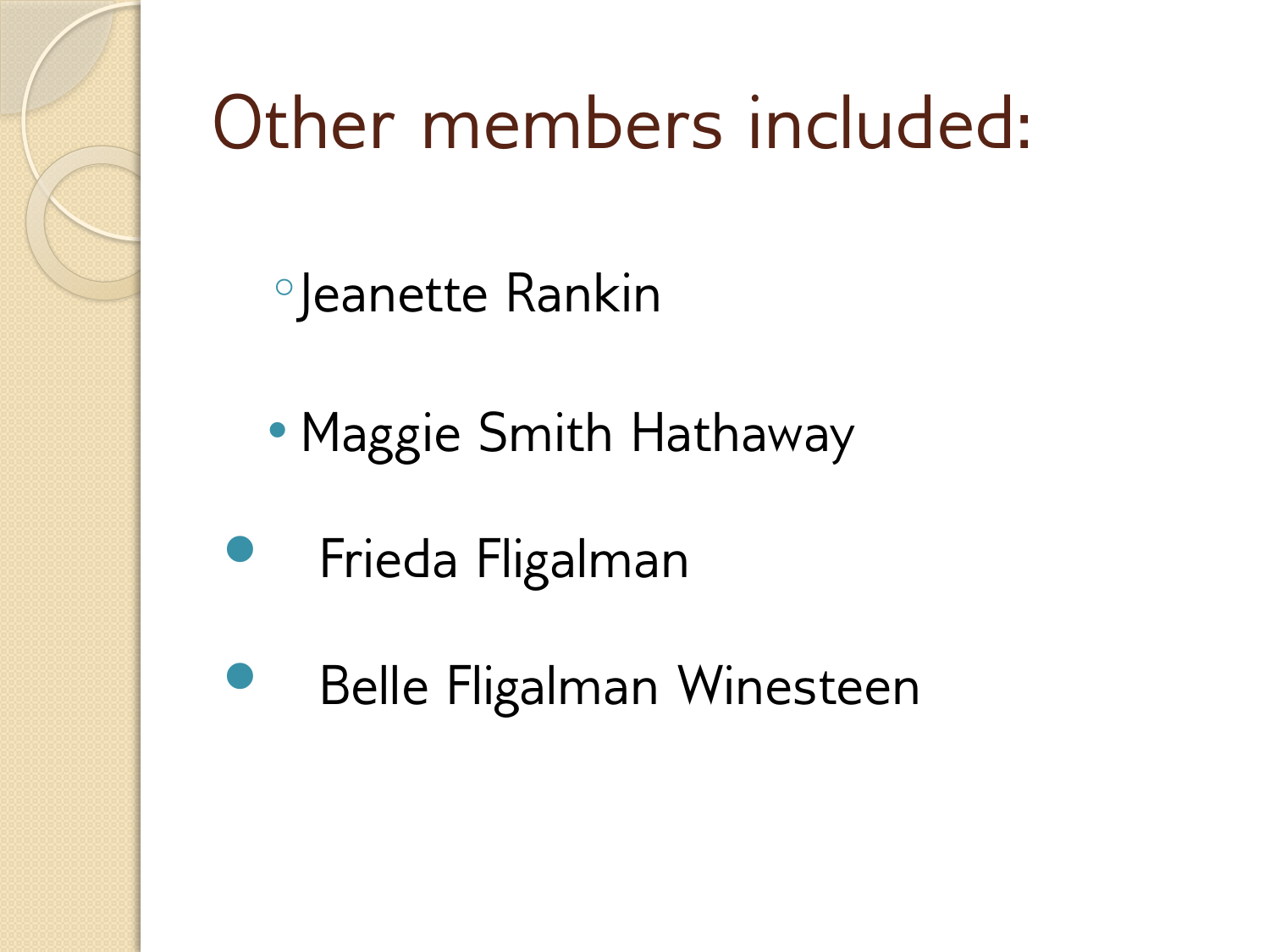

# Other members included:

Jeanette Rankin

Maggie Smith Hathaway

   Frieda Fligalman

   Belle Fligalman Winesteen